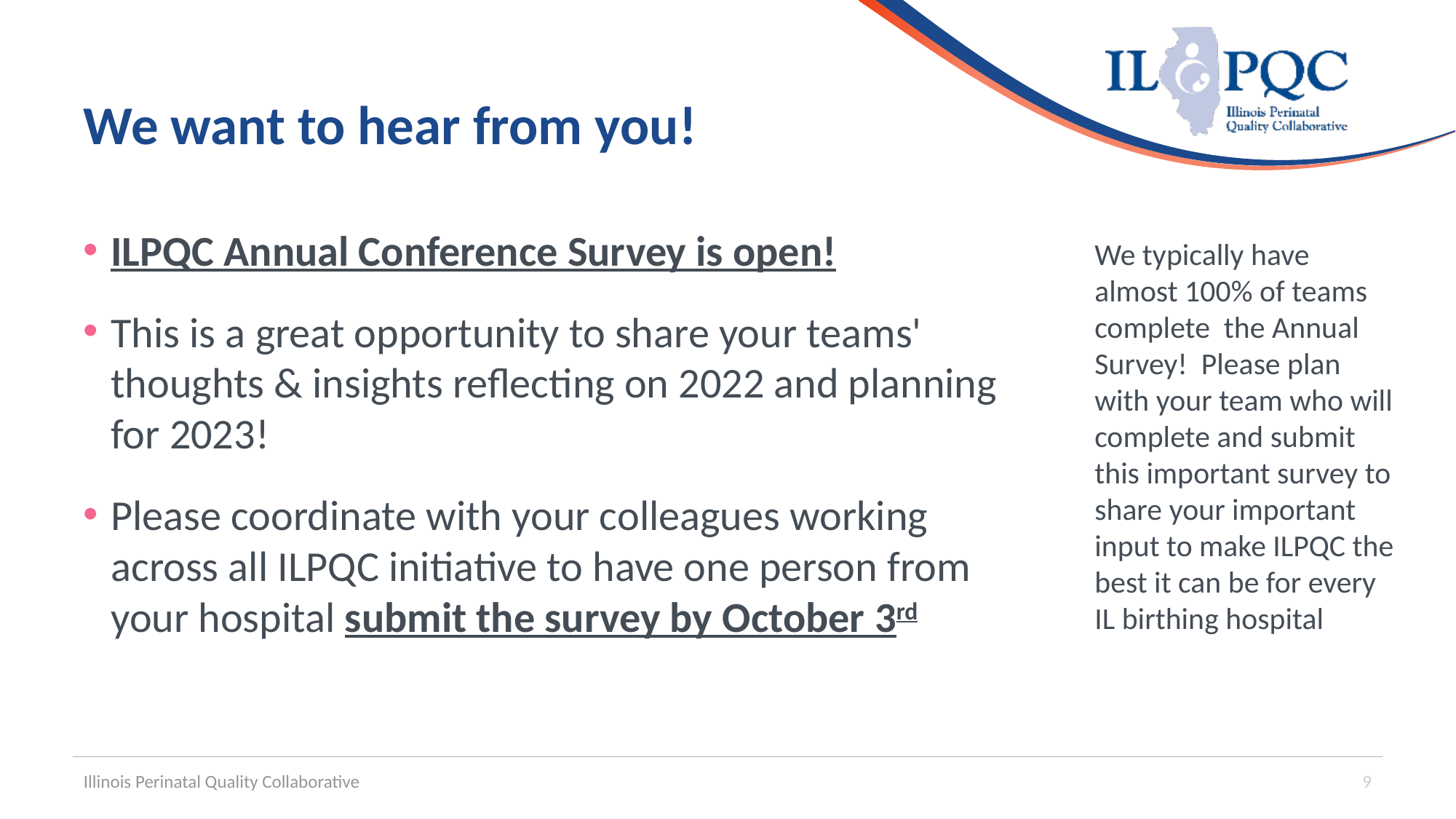

# We want to hear from you!
ILPQC Annual Conference Survey is open!
This is a great opportunity to share your teams' thoughts & insights reflecting on 2022 and planning for 2023!
Please coordinate with your colleagues working across all ILPQC initiative to have one person from your hospital submit the survey by October 3rd

We typically have almost 100% of teams complete  the Annual Survey!  Please plan with your team who will complete and submit this important survey to share your important input to make ILPQC the best it can be for every IL birthing hospital
Illinois Perinatal Quality Collaborative
9